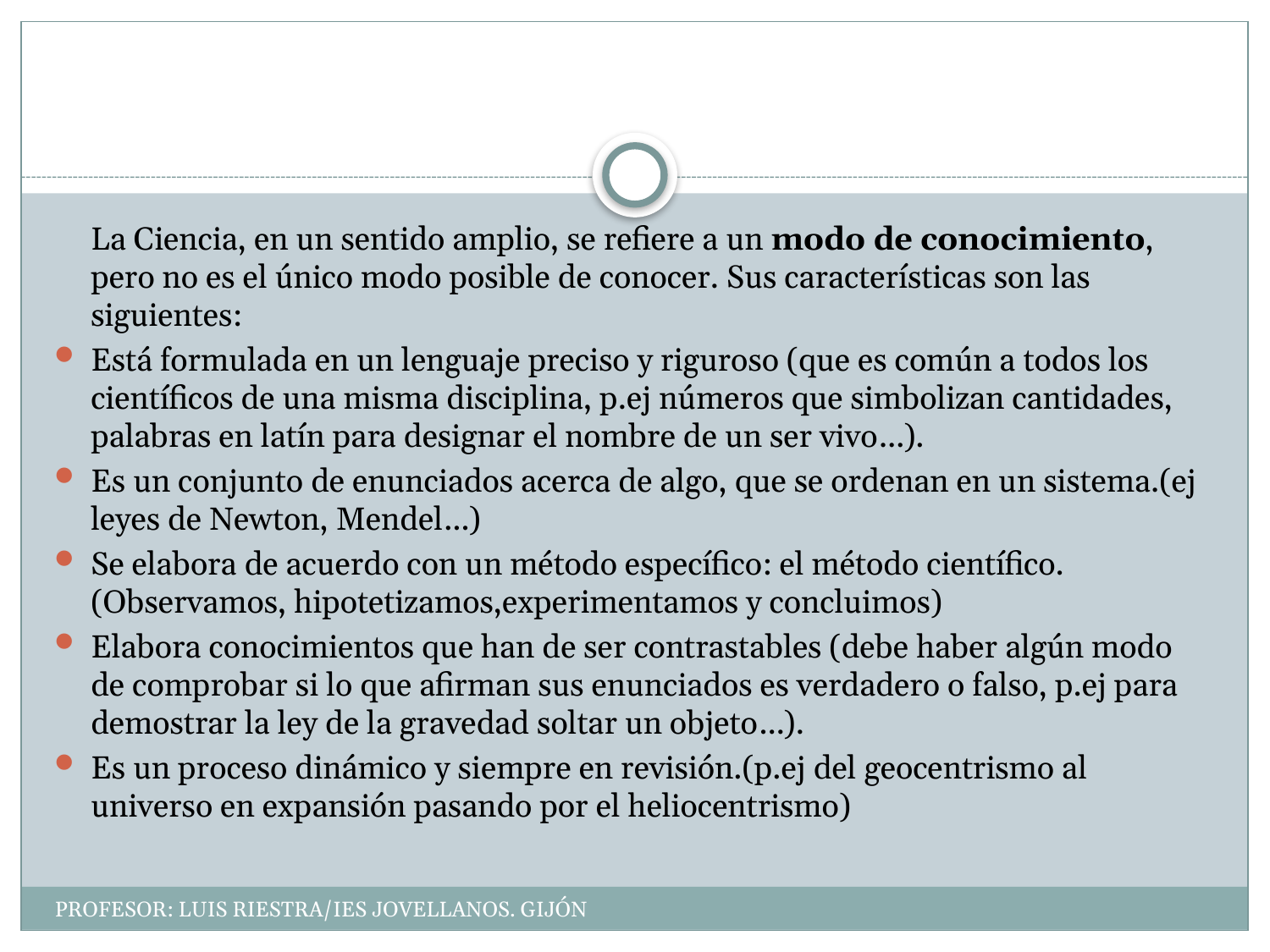

#
	La Ciencia, en un sentido amplio, se refiere a un modo de conocimiento, pero no es el único modo posible de conocer. Sus características son las siguientes:
Está formulada en un lenguaje preciso y riguroso (que es común a todos los científicos de una misma disciplina, p.ej números que simbolizan cantidades, palabras en latín para designar el nombre de un ser vivo…).
Es un conjunto de enunciados acerca de algo, que se ordenan en un sistema.(ej leyes de Newton, Mendel…)
Se elabora de acuerdo con un método específico: el método científico.(Observamos, hipotetizamos,experimentamos y concluimos)
Elabora conocimientos que han de ser contrastables (debe haber algún modo de comprobar si lo que afirman sus enunciados es verdadero o falso, p.ej para demostrar la ley de la gravedad soltar un objeto…).
Es un proceso dinámico y siempre en revisión.(p.ej del geocentrismo al universo en expansión pasando por el heliocentrismo)

PROFESOR: LUIS RIESTRA/IES JOVELLANOS. GIJÓN